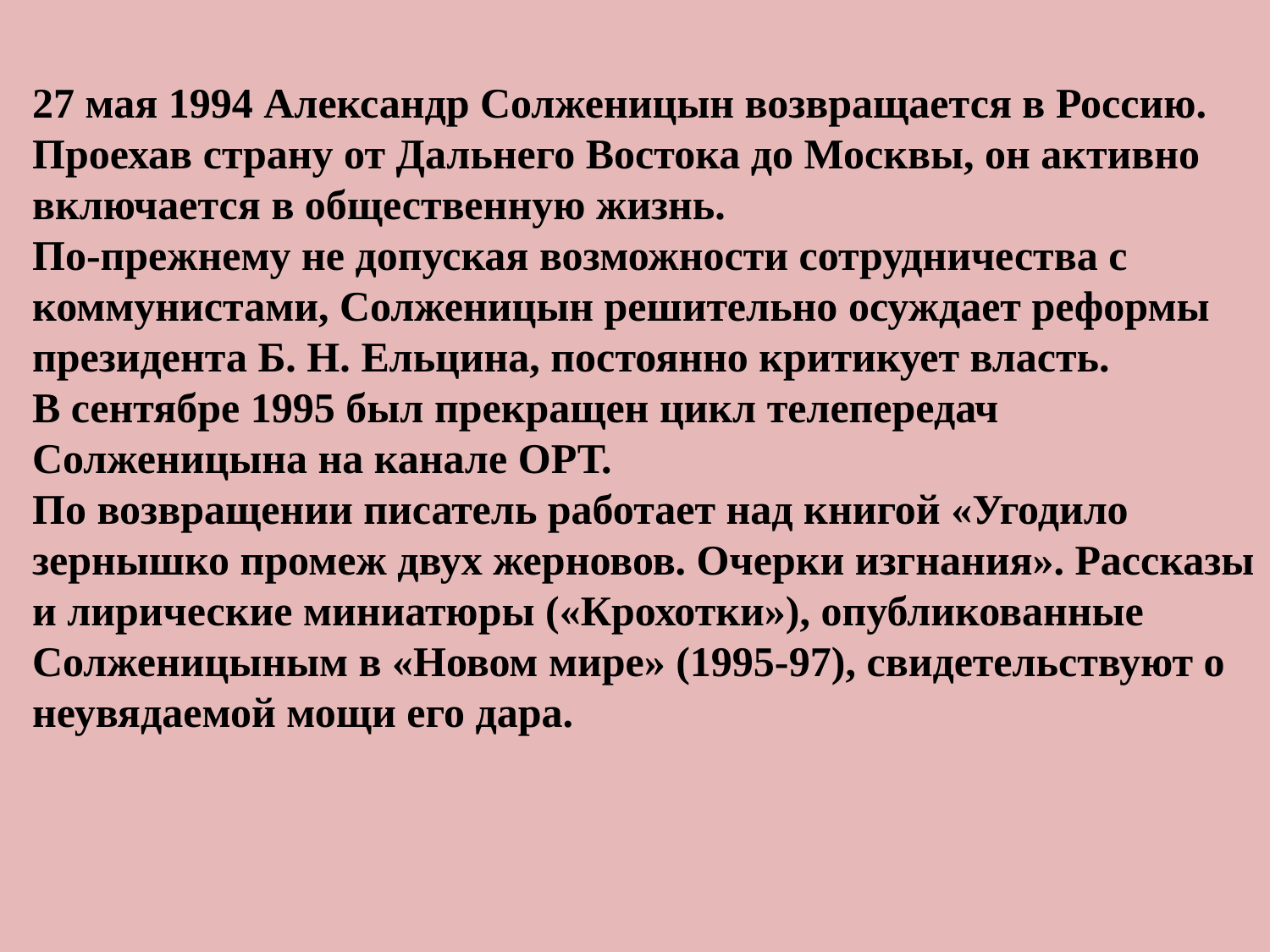

27 мая 1994 Александр Солженицын возвращается в Россию. Проехав страну от Дальнего Востока до Москвы, он активно включается в общественную жизнь.
По-прежнему не допуская возможности сотрудничества с коммунистами, Солженицын решительно осуждает реформы президента Б. Н. Ельцина, постоянно критикует власть.
В сентябре 1995 был прекращен цикл телепередач Солженицына на канале ОРТ.
По возвращении писатель работает над книгой «Угодило зернышко промеж двух жерновов. Очерки изгнания». Рассказы и лирические миниатюры («Крохотки»), опубликованные Солженицыным в «Новом мире» (1995-97), свидетельствуют о неувядаемой мощи его дара.